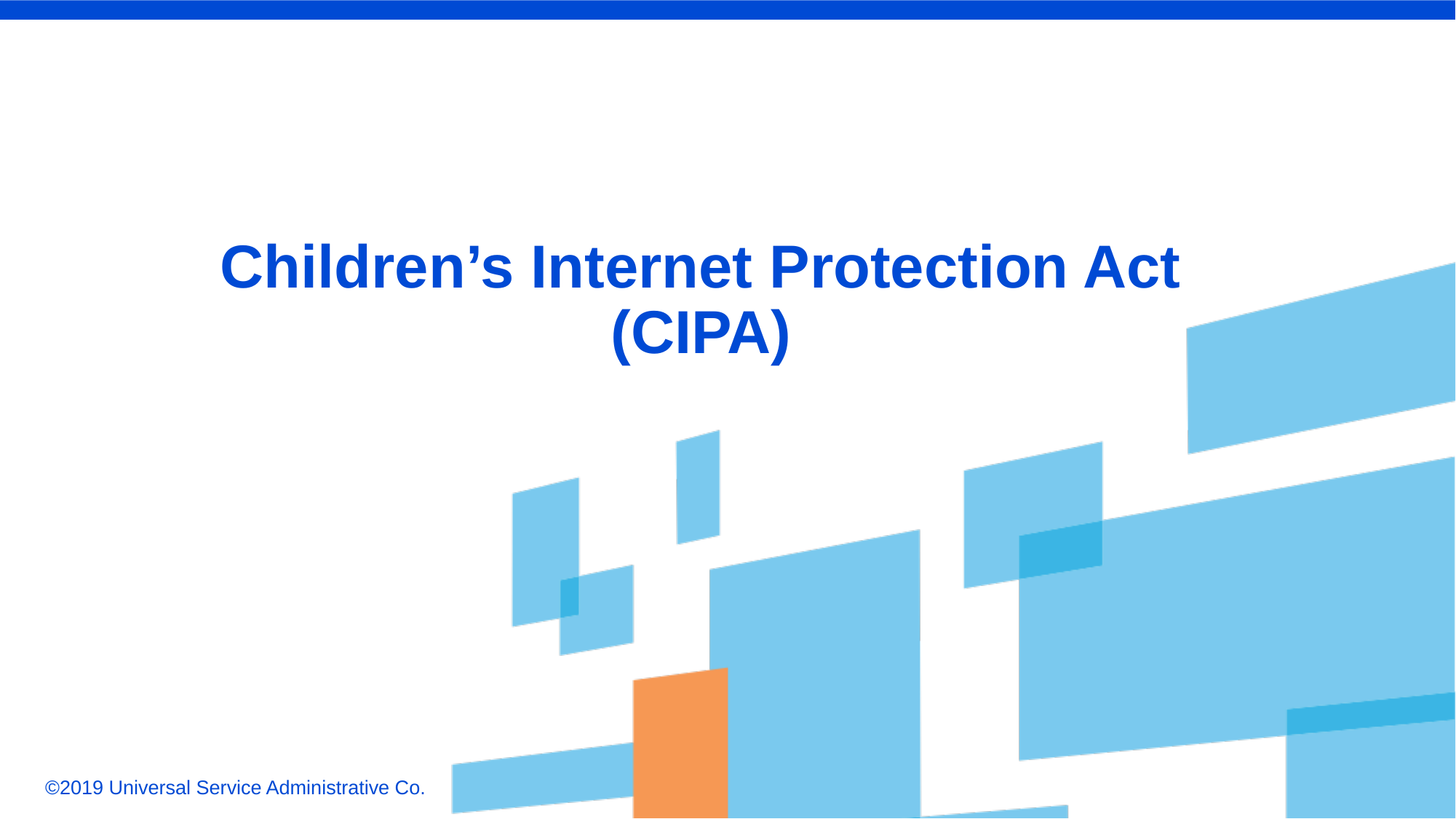

Children’s Internet Protection Act (CIPA)

©2019 Universal Service Administrative Co.